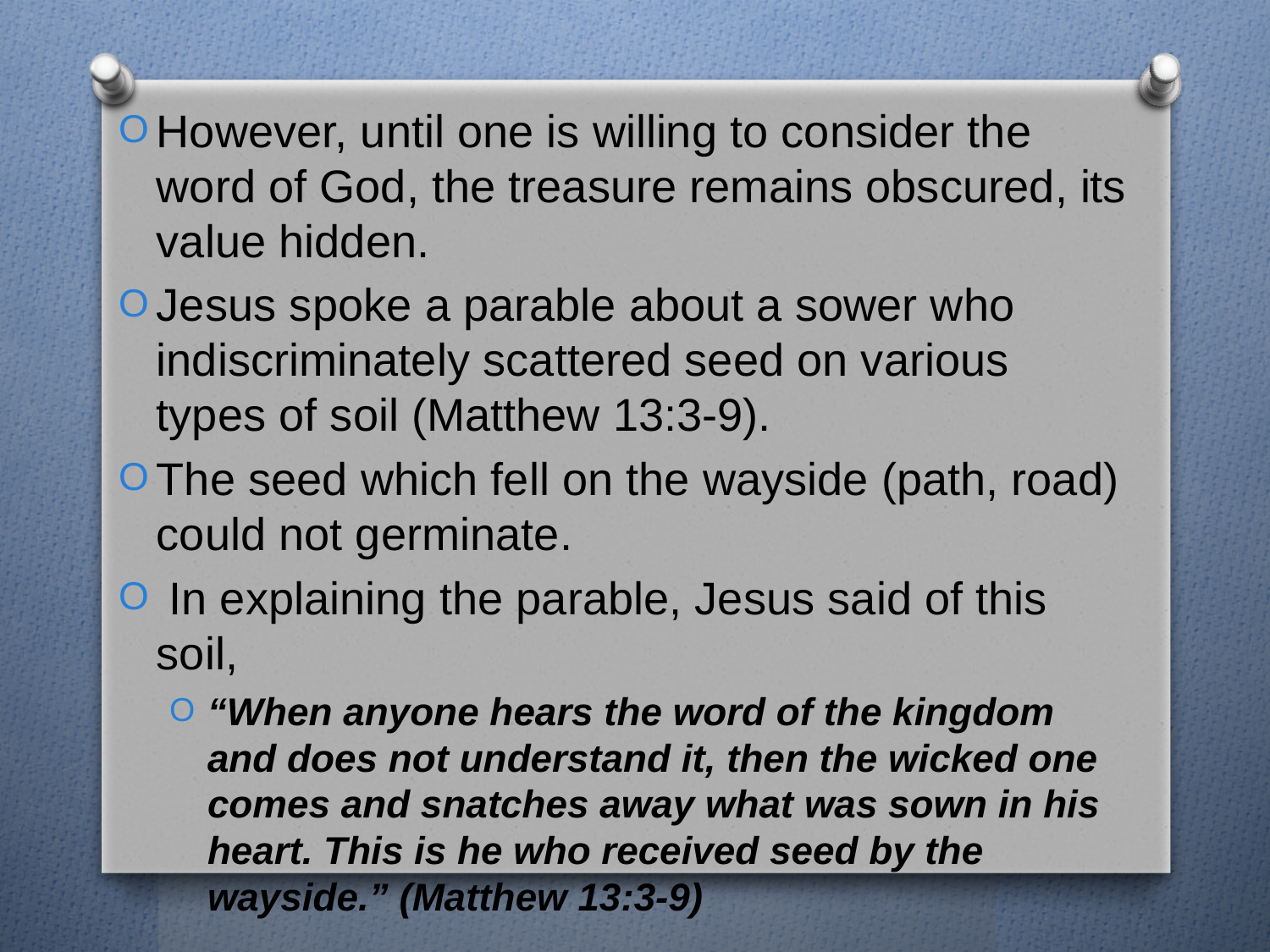

However, until one is willing to consider the word of God, the treasure remains obscured, its value hidden.
Jesus spoke a parable about a sower who indiscriminately scattered seed on various types of soil (Matthew 13:3-9).
The seed which fell on the wayside (path, road) could not germinate.
 In explaining the parable, Jesus said of this soil,
“When anyone hears the word of the kingdom and does not understand it, then the wicked one comes and snatches away what was sown in his heart. This is he who received seed by the wayside.” (Matthew 13:3-9)